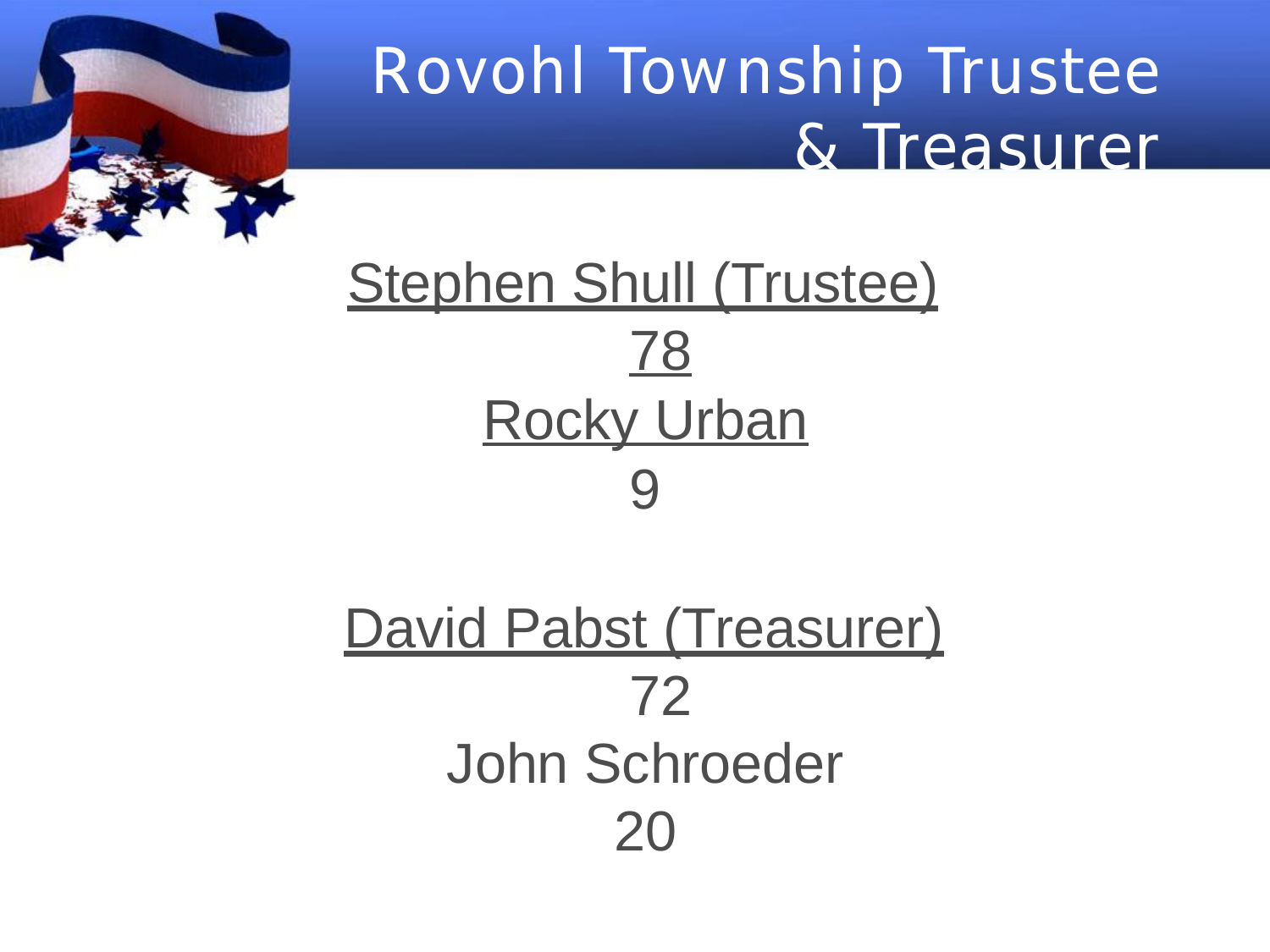

# Rovohl Township Trustee
& Treasurer
Stephen Shull (Trustee)  78
Rocky Urban
9

David Pabst (Treasurer)  72
John Schroeder
20